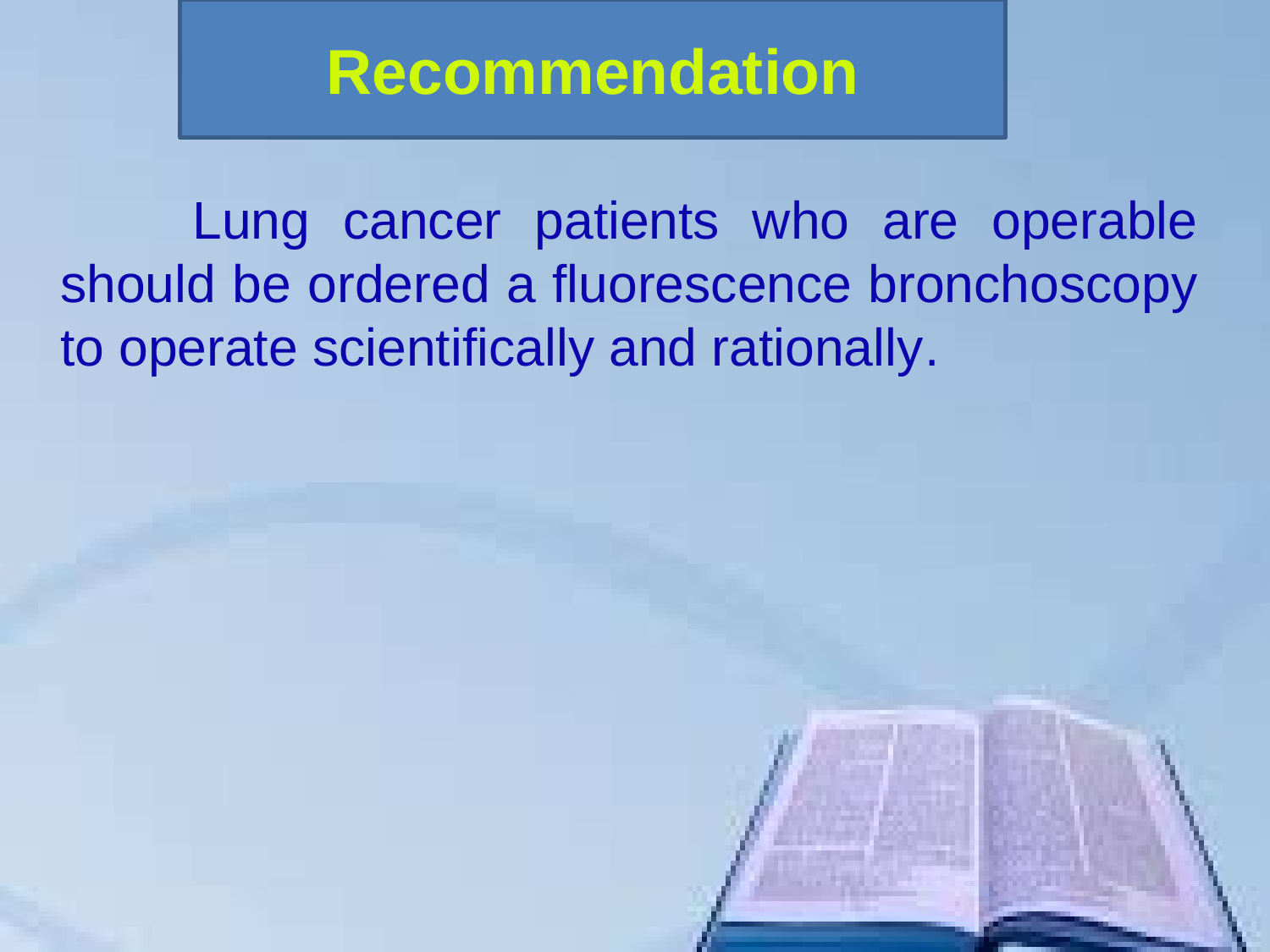

# Recommendation
    Lung cancer patients who are operable should be ordered a fluorescence bronchoscopy to operate scientifically and rationally.